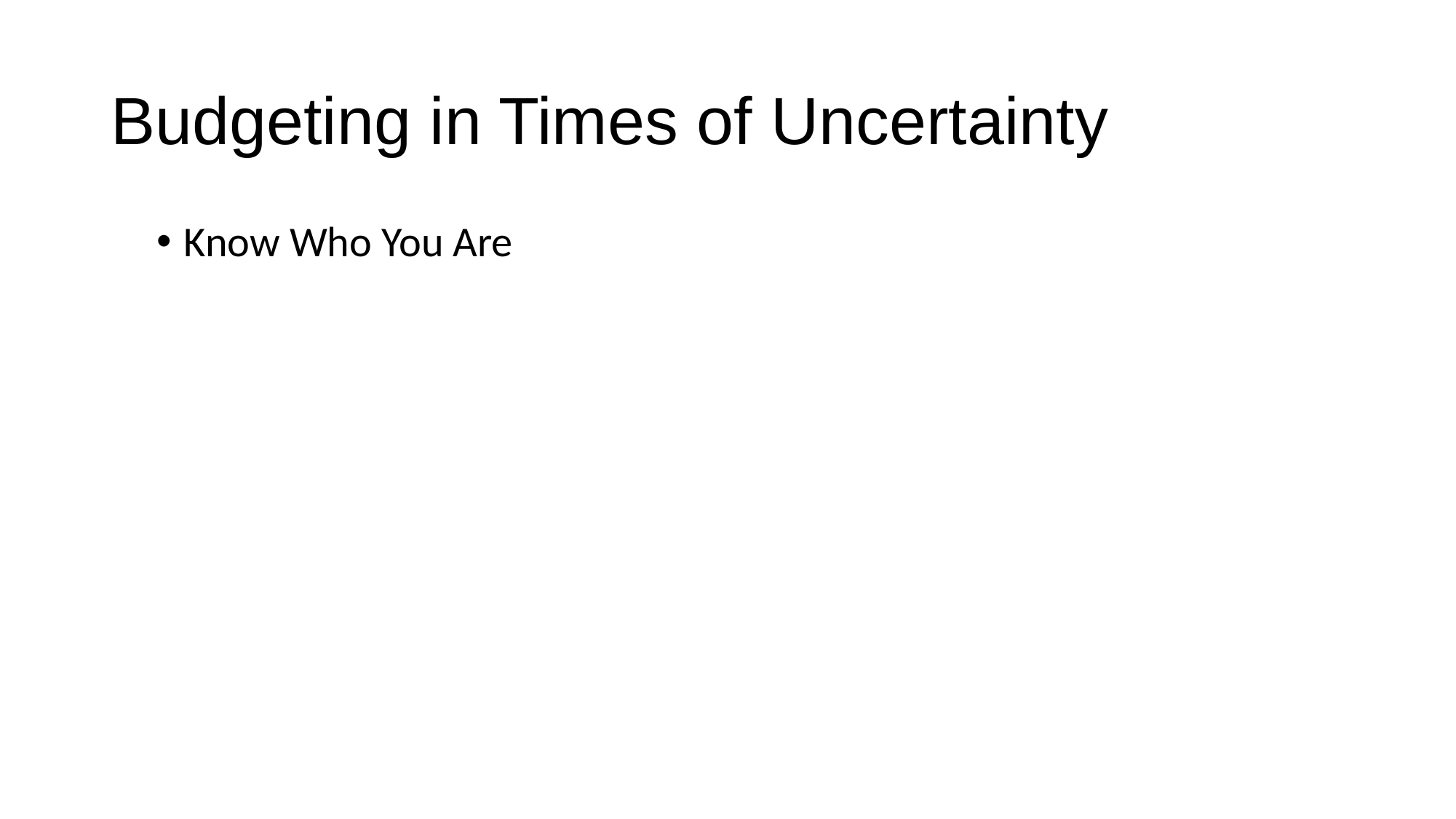

# Budgeting in Times of Uncertainty
Know Who You Are